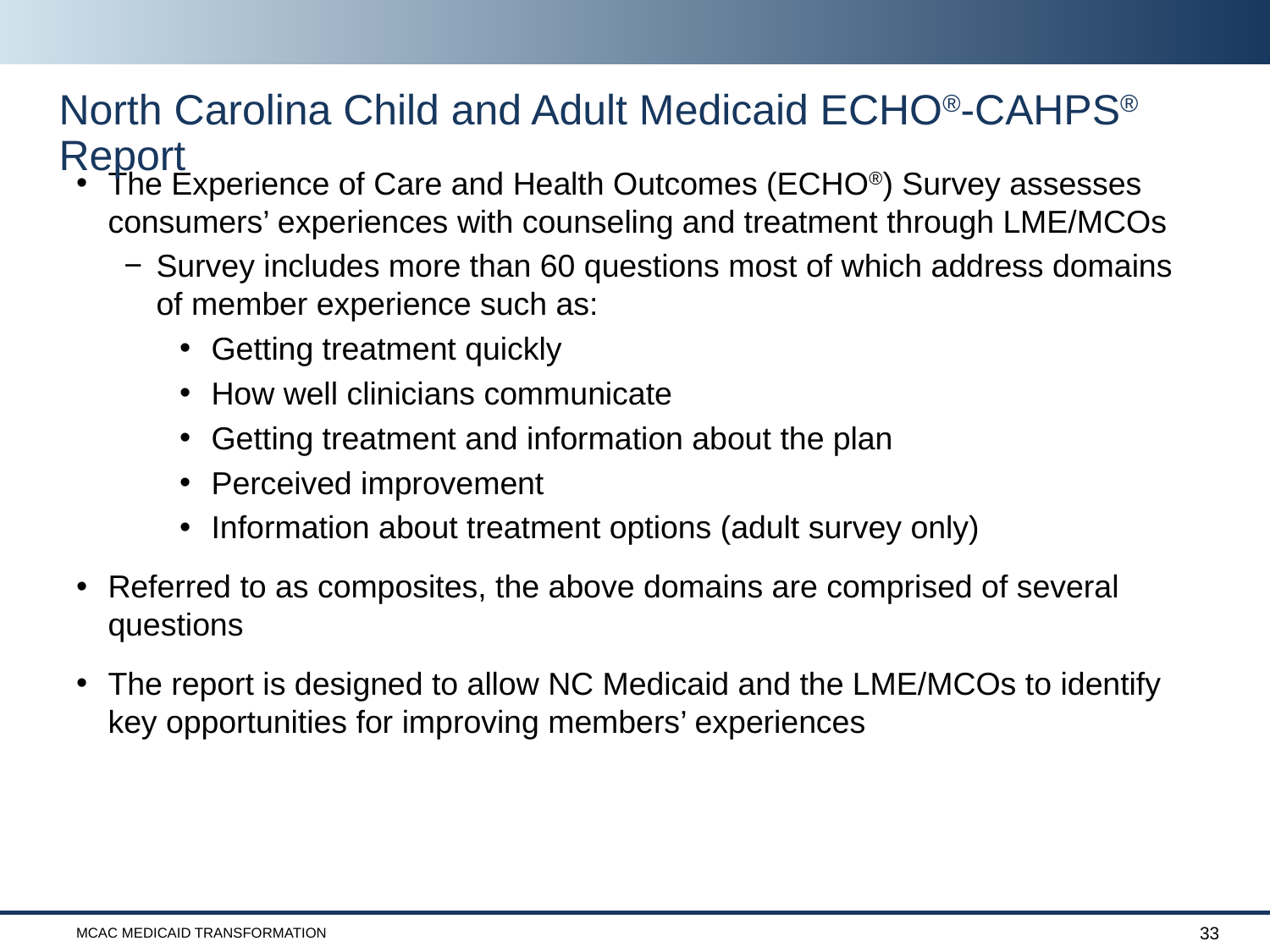

# North Carolina Child and Adult Medicaid ECHO®-CAHPS® Report
The Experience of Care and Health Outcomes (ECHO®) Survey assesses consumers’ experiences with counseling and treatment through LME/MCOs
Survey includes more than 60 questions most of which address domains of member experience such as:
Getting treatment quickly
How well clinicians communicate
Getting treatment and information about the plan
Perceived improvement
Information about treatment options (adult survey only)
Referred to as composites, the above domains are comprised of several questions
The report is designed to allow NC Medicaid and the LME/MCOs to identify key opportunities for improving members’ experiences

MCAC Medicaid Transformation
33